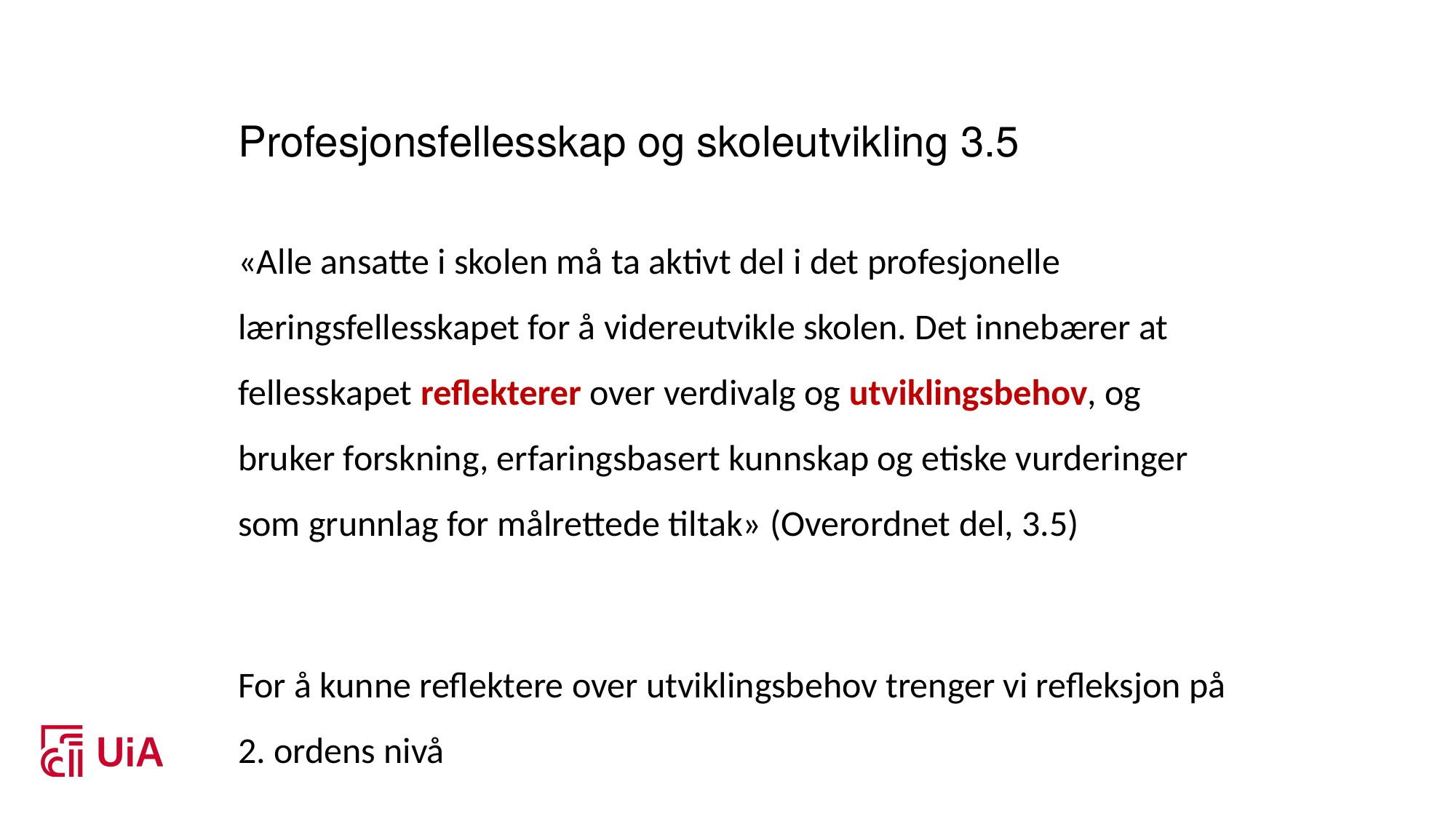

9
# Profesjonsfellesskap og skoleutvikling 3.5
«Alle ansatte i skolen må ta aktivt del i det profesjonelle læringsfellesskapet for å videreutvikle skolen. Det innebærer at fellesskapet reflekterer over verdivalg og utviklingsbehov, og bruker forskning, erfaringsbasert kunnskap og etiske vurderinger som grunnlag for målrettede tiltak» (Overordnet del, 3.5)

For å kunne reflektere over utviklingsbehov trenger vi refleksjon på 2. ordens nivå